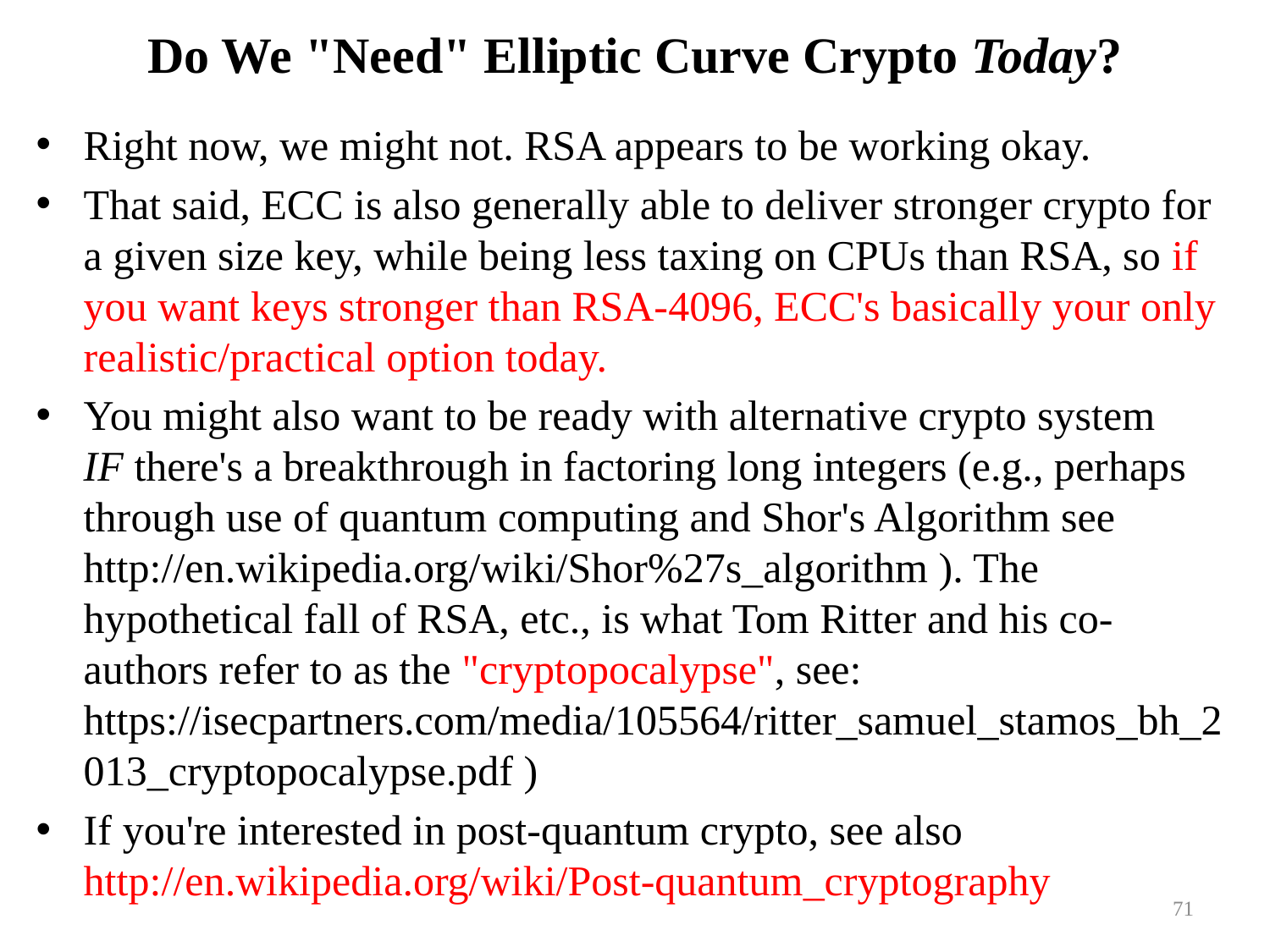

# Do We "Need" Elliptic Curve Crypto Today?
Right now, we might not. RSA appears to be working okay.
That said, ECC is also generally able to deliver stronger crypto for a given size key, while being less taxing on CPUs than RSA, so if you want keys stronger than RSA-4096, ECC's basically your only realistic/practical option today.
You might also want to be ready with alternative crypto system
IF there's a breakthrough in factoring long integers (e.g., perhaps through use of quantum computing and Shor's Algorithm see
http://en.wikipedia.org/wiki/Shor%27s_algorithm ). The hypothetical fall of RSA, etc., is what Tom Ritter and his co-authors refer to as the "cryptopocalypse", see:
https://isecpartners.com/media/105564/ritter_samuel_stamos_bh_2013_cryptopocalypse.pdf )
If you're interested in post-quantum crypto, see also
http://en.wikipedia.org/wiki/Post-quantum_cryptography
71